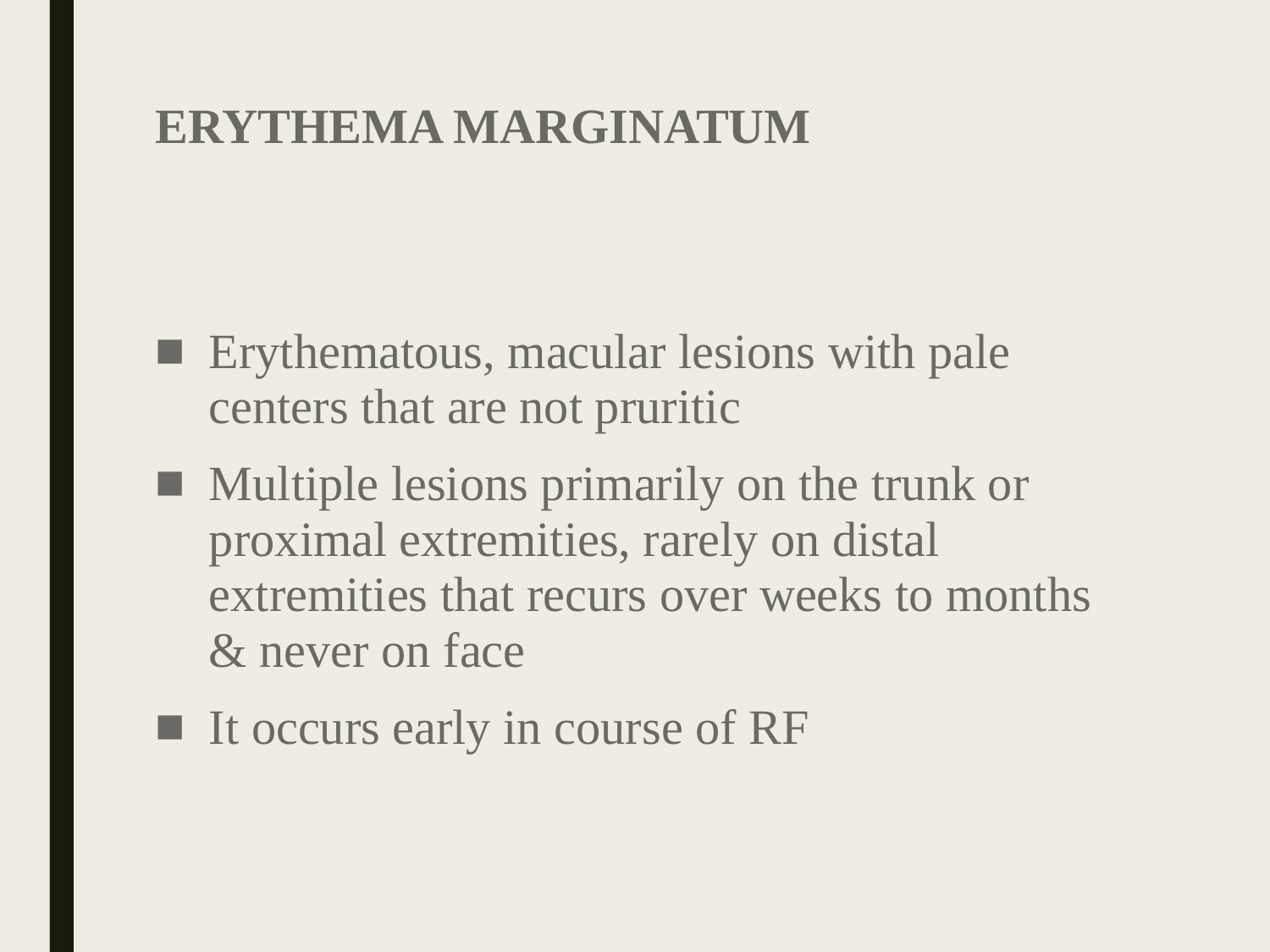

# ERYTHEMA MARGINATUM
Erythematous, macular lesions with pale centers that are not pruritic
Multiple lesions primarily on the trunk or proximal extremities, rarely on distal extremities that recurs over weeks to months & never on face
It occurs early in course of RF